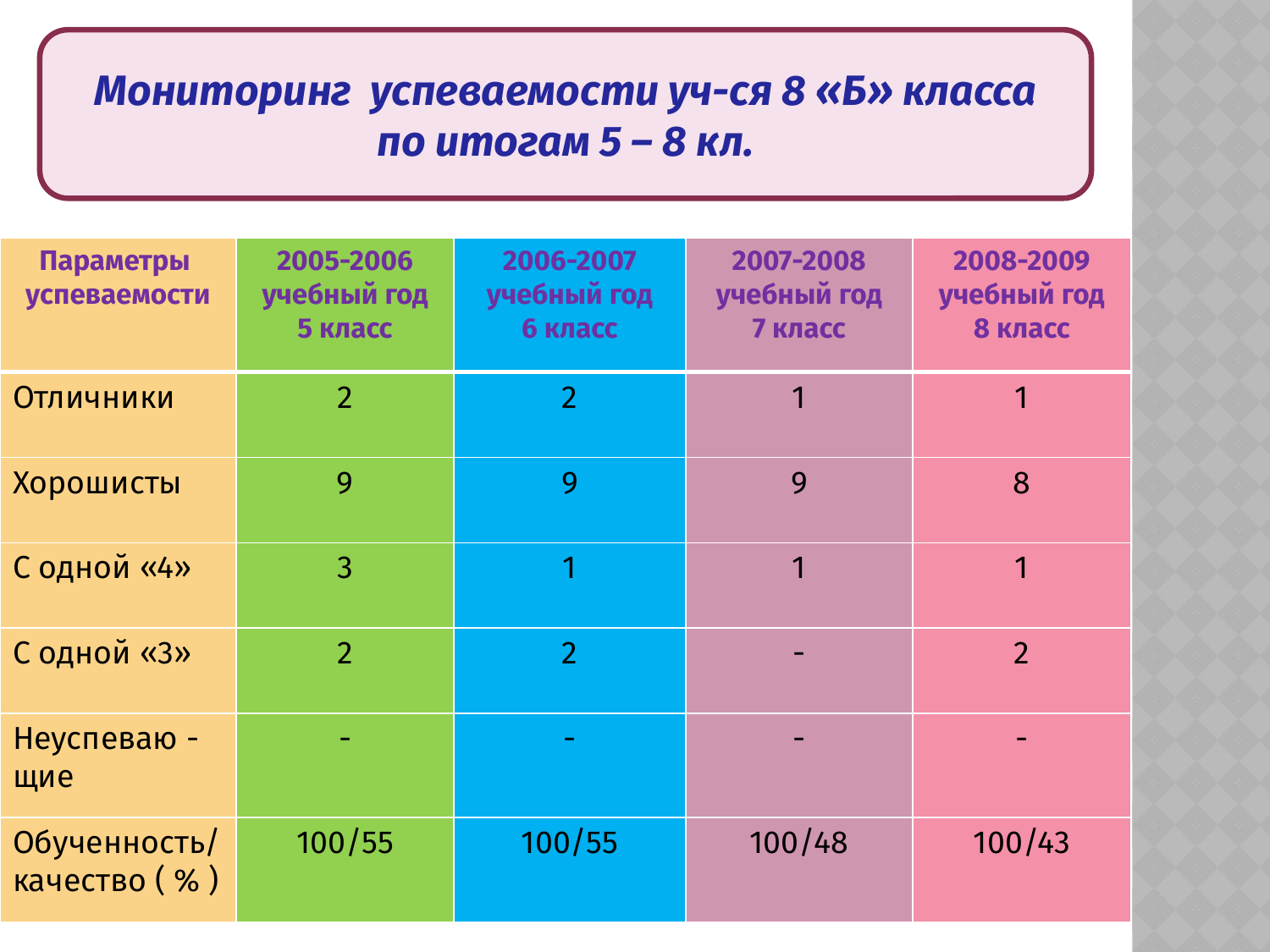

Мониторинг  успеваемости уч-ся 8 «Б» класса
по итогам 5 – 8 кл.
| Параметры успеваемости | 2005-2006 учебный год 5 класс | 2006-2007 учебный год 6 класс | 2007-2008 учебный год 7 класс | 2008-2009 учебный год 8 класс |
| --- | --- | --- | --- | --- |
| Отличники | 2 | 2 | 1 | 1 |
| Хорошисты | 9 | 9 | 9 | 8 |
| С одной «4» | 3 | 1 | 1 | 1 |
| С одной «3» | 2 | 2 | - | 2 |
| Неуспеваю - щие | - | - | - | - |
| Обученность/качество ( % ) | 100/55 | 100/55 | 100/48 | 100/43 |